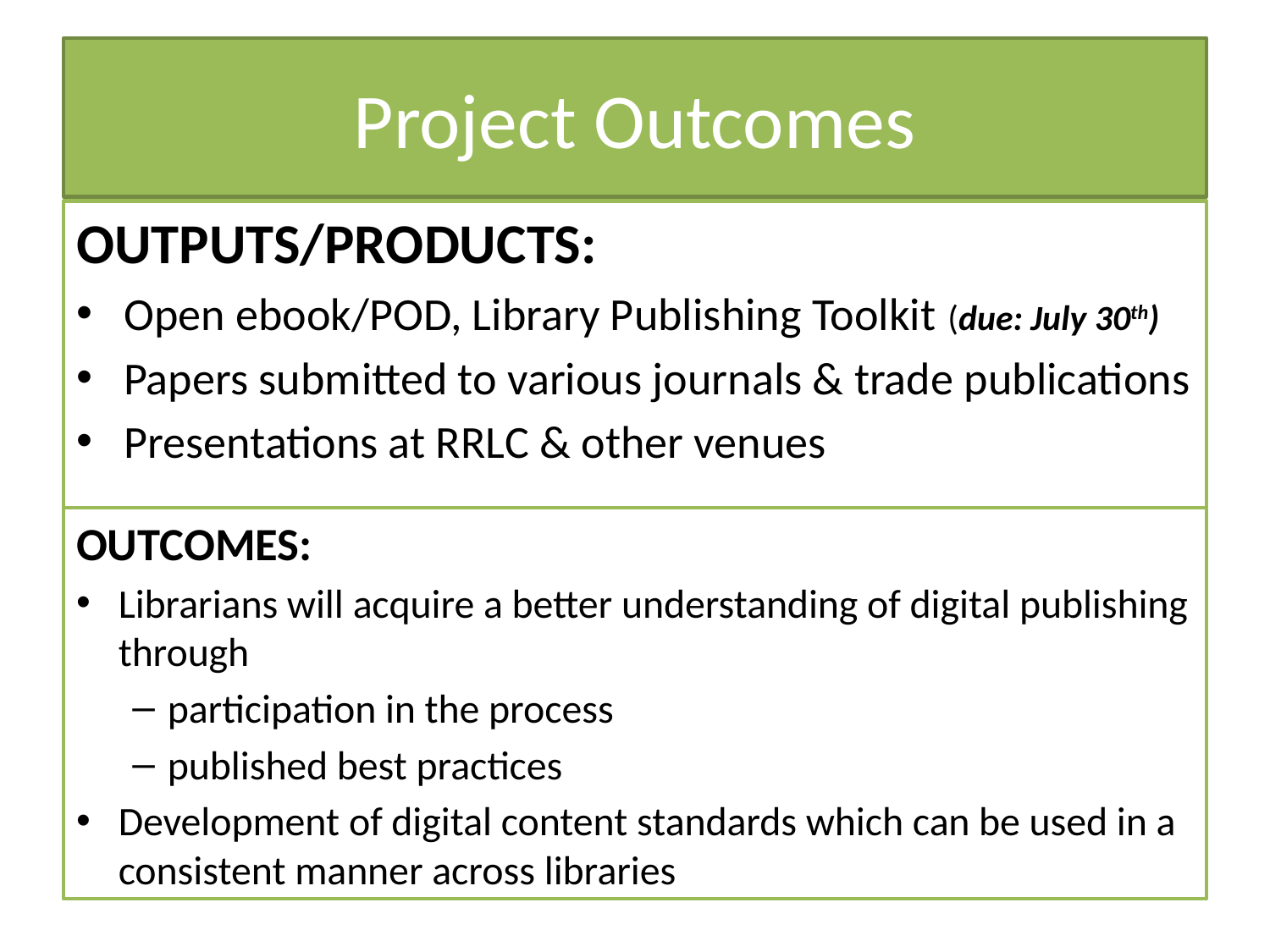

# Project Outcomes
OUTPUTS/PRODUCTS:
Open ebook/POD, Library Publishing Toolkit (due: July 30th)
Papers submitted to various journals & trade publications
Presentations at RRLC & other venues
OUTCOMES:
Librarians will acquire a better understanding of digital publishing through
participation in the process
published best practices
Development of digital content standards which can be used in a consistent manner across libraries